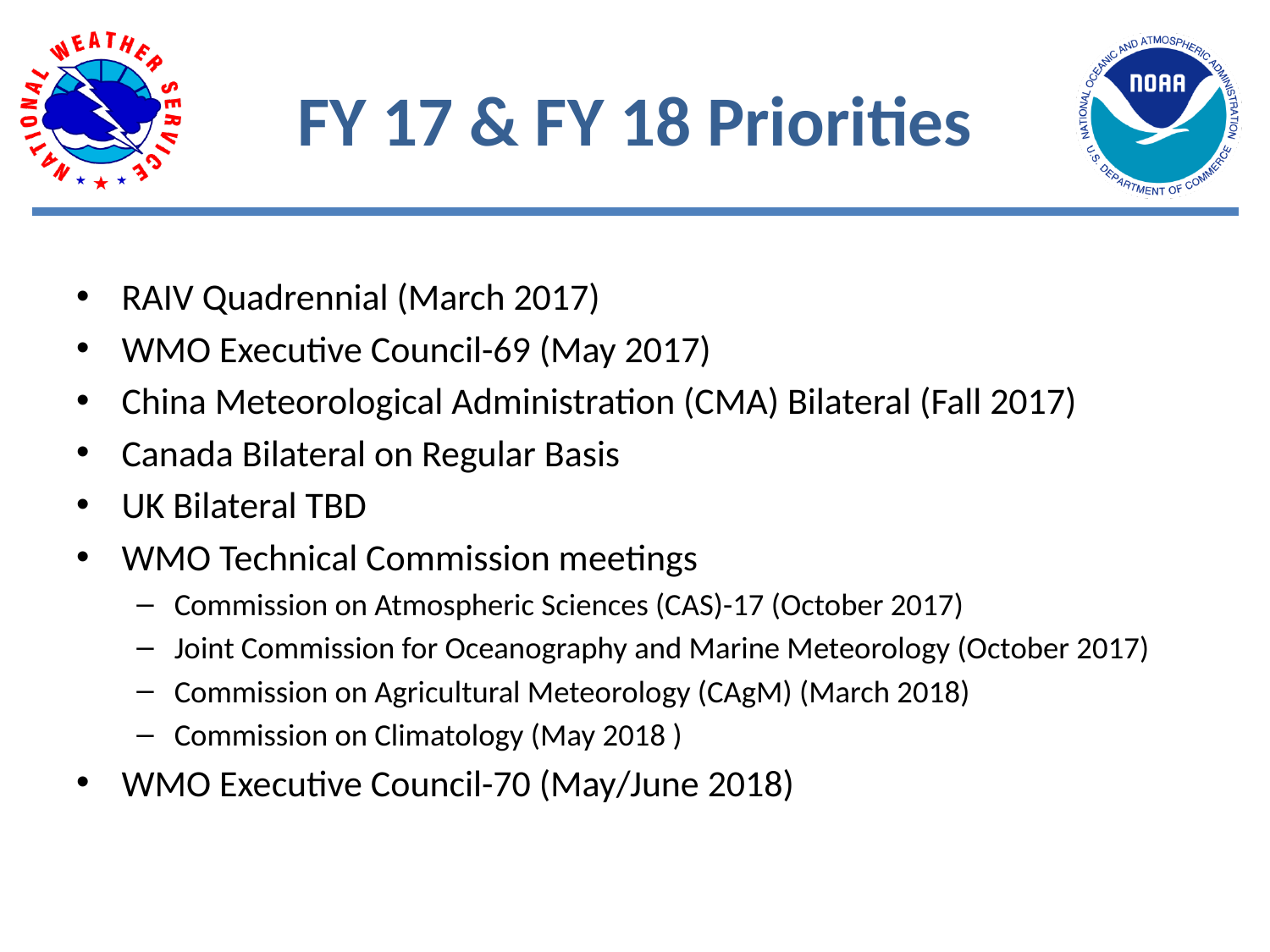

# FY 17 & FY 18 Priorities

RAIV Quadrennial (March 2017)
WMO Executive Council-69 (May 2017)
China Meteorological Administration (CMA) Bilateral (Fall 2017)
Canada Bilateral on Regular Basis
UK Bilateral TBD
WMO Technical Commission meetings
Commission on Atmospheric Sciences (CAS)-17 (October 2017)
Joint Commission for Oceanography and Marine Meteorology (October 2017)
Commission on Agricultural Meteorology (CAgM) (March 2018)
Commission on Climatology (May 2018 )
WMO Executive Council-70 (May/June 2018)